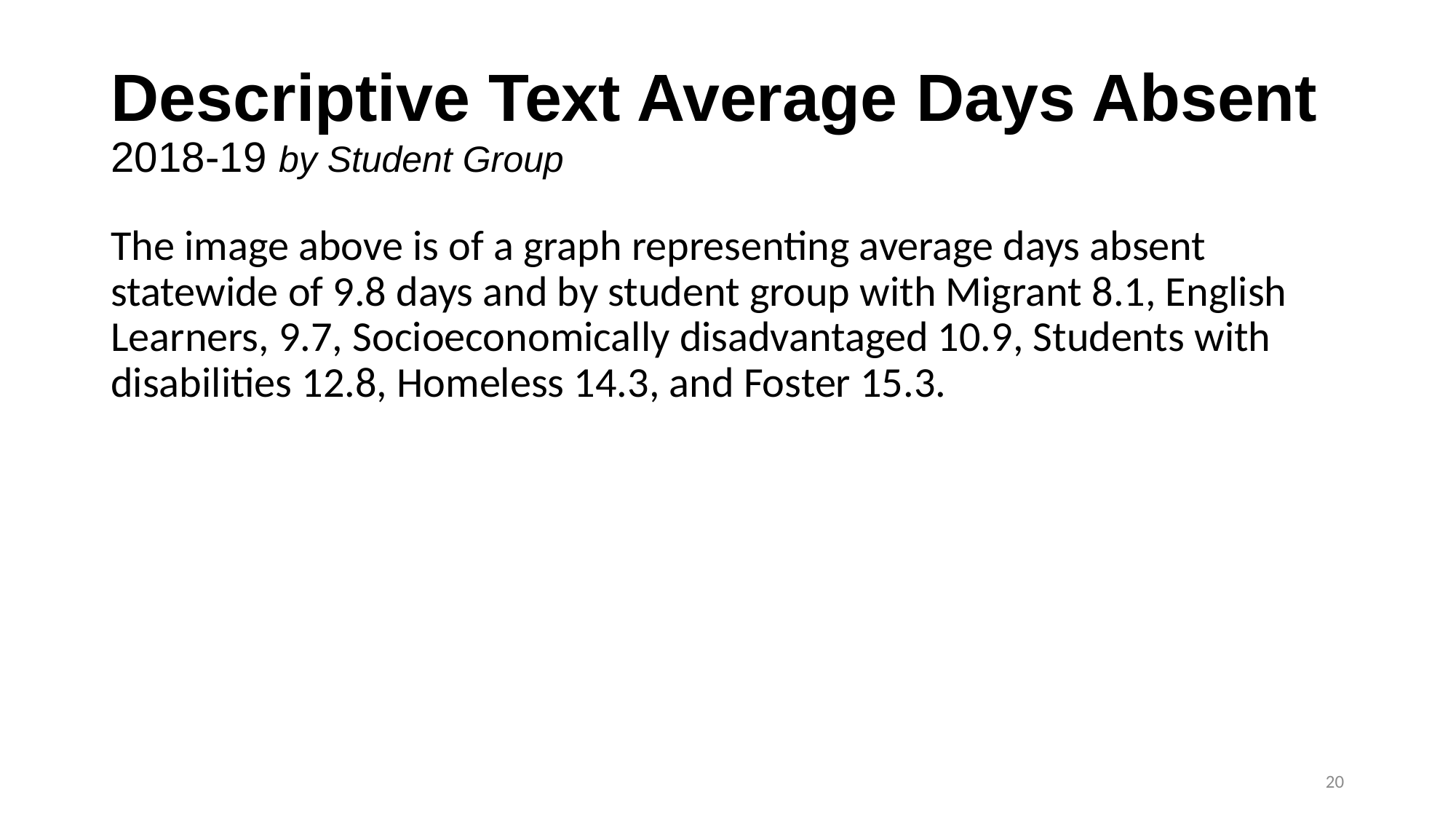

# Descriptive Text Average Days Absent 2018-19 by Student Group
The image above is of a graph representing average days absent statewide of 9.8 days and by student group with Migrant 8.1, English Learners, 9.7, Socioeconomically disadvantaged 10.9, Students with disabilities 12.8, Homeless 14.3, and Foster 15.3.
20